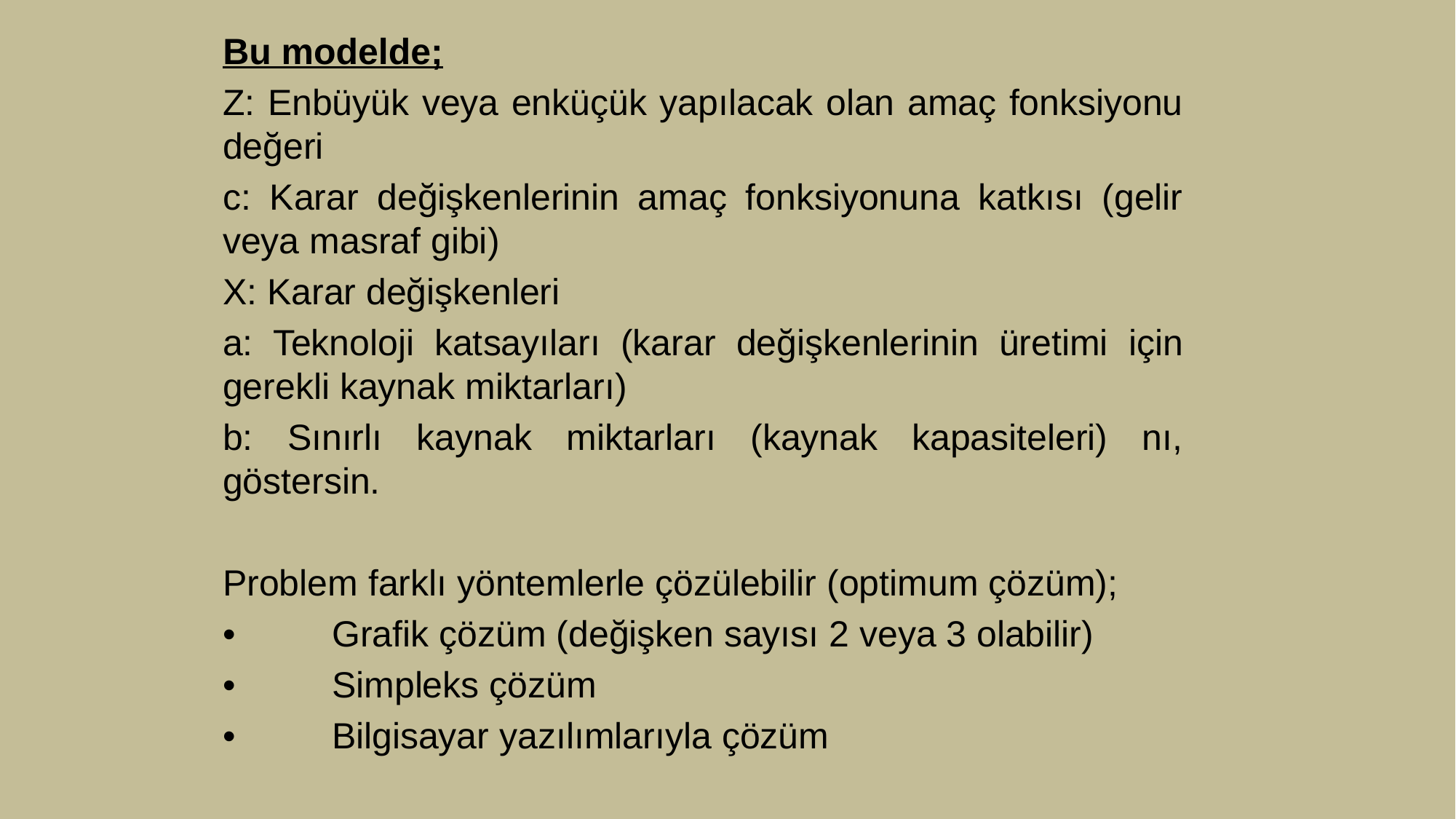

Bu modelde;
Z: Enbüyük veya enküçük yapılacak olan amaç fonksiyonu değeri
c: Karar değişkenlerinin amaç fonksiyonuna katkısı (gelir veya masraf gibi)
X: Karar değişkenleri
a: Teknoloji katsayıları (karar değişkenlerinin üretimi için gerekli kaynak miktarları)
b: Sınırlı kaynak miktarları (kaynak kapasiteleri) nı, göstersin.

Problem farklı yöntemlerle çözülebilir (optimum çözüm);
•	Grafik çözüm (değişken sayısı 2 veya 3 olabilir)
•	Simpleks çözüm
•	Bilgisayar yazılımlarıyla çözüm